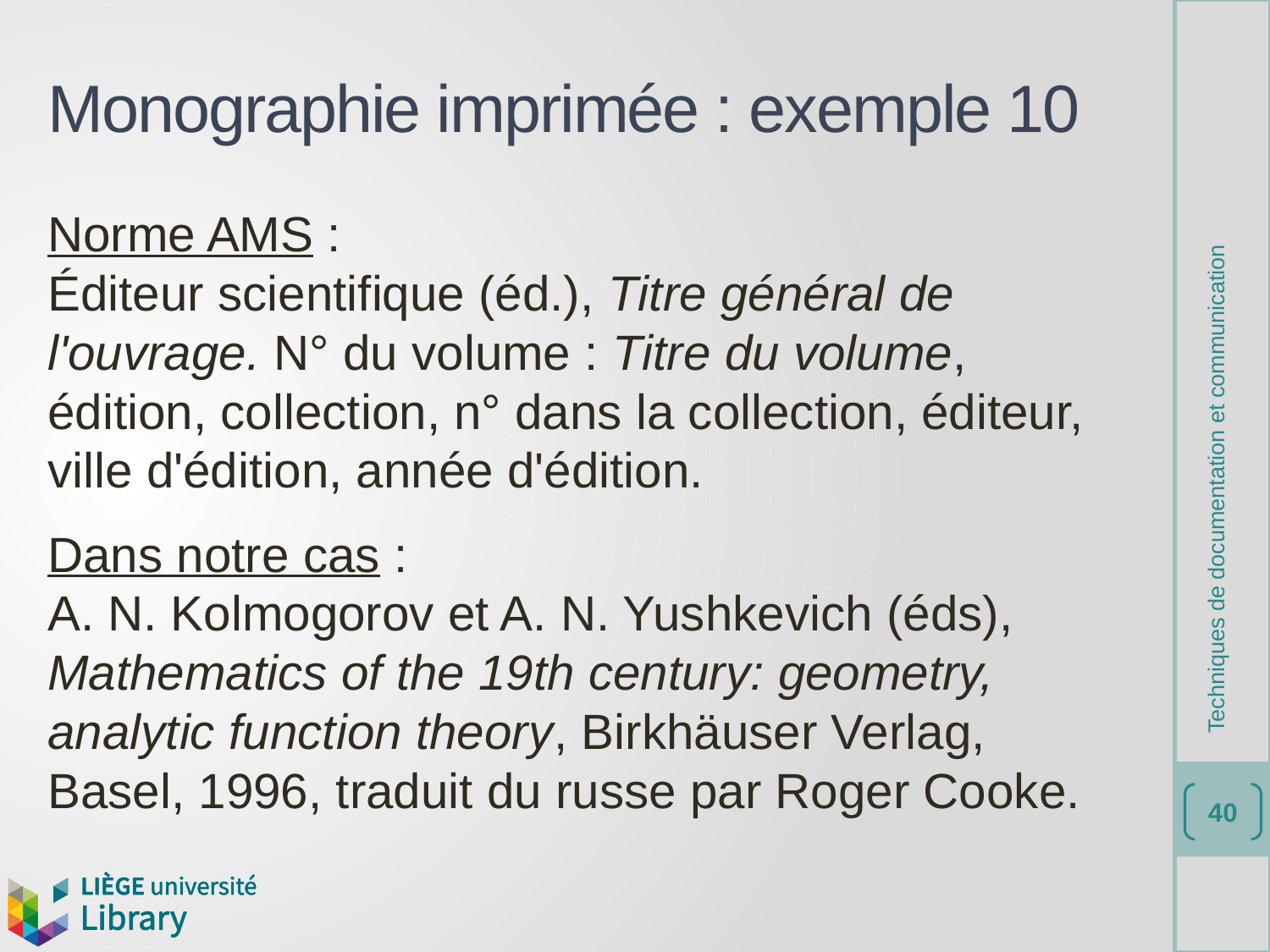

# Monographie imprimée : exemple 10
Norme AMS :
Éditeur scientifique (éd.), Titre général de l'ouvrage. N° du volume : Titre du volume, édition, collection, n° dans la collection, éditeur, ville d'édition, année d'édition.
Dans notre cas :
A. N. Kolmogorov et A. N. Yushkevich (éds), Mathematics of the 19th century: geometry, analytic function theory, Birkhäuser Verlag, Basel, 1996, traduit du russe par Roger Cooke.

Techniques de documentation et communication
40